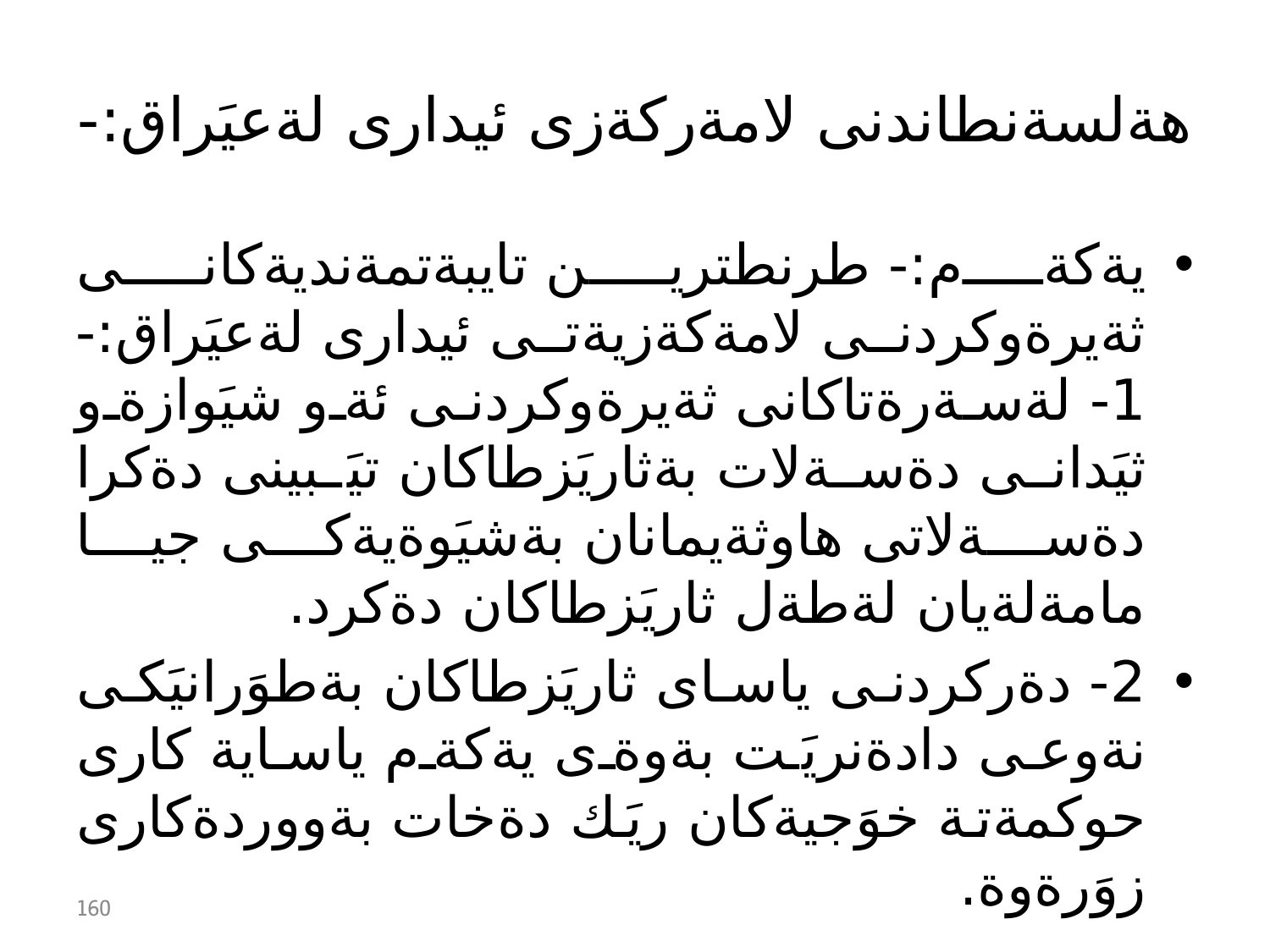

# هةلسةنطاندنى لامةركةزى ئيدارى لةعيَراق:-
يةكةم:- طرنطترين تايبةتمةنديةكانى ثةيرةوكردنى لامةكةزيةتى ئيدارى لةعيَراق:- 1- لةسةرةتاكانى ثةيرةوكردنى ئةو شيَوازةو ثيَدانى دةسةلات بةثاريَزطاكان تيَبينى دةكرا دةسةلاتى هاوثةيمانان بةشيَوةيةكى جيا مامةلةيان لةطةل ثاريَزطاكان دةكرد.
2- دةركردنى ياساى ثاريَزطاكان بةطوَرانيَكى نةوعى دادةنريَت بةوةى يةكةم ياساية كارى حوكمةتة خوَجيةكان ريَك دةخات بةووردةكارى زوَرةوة.
160